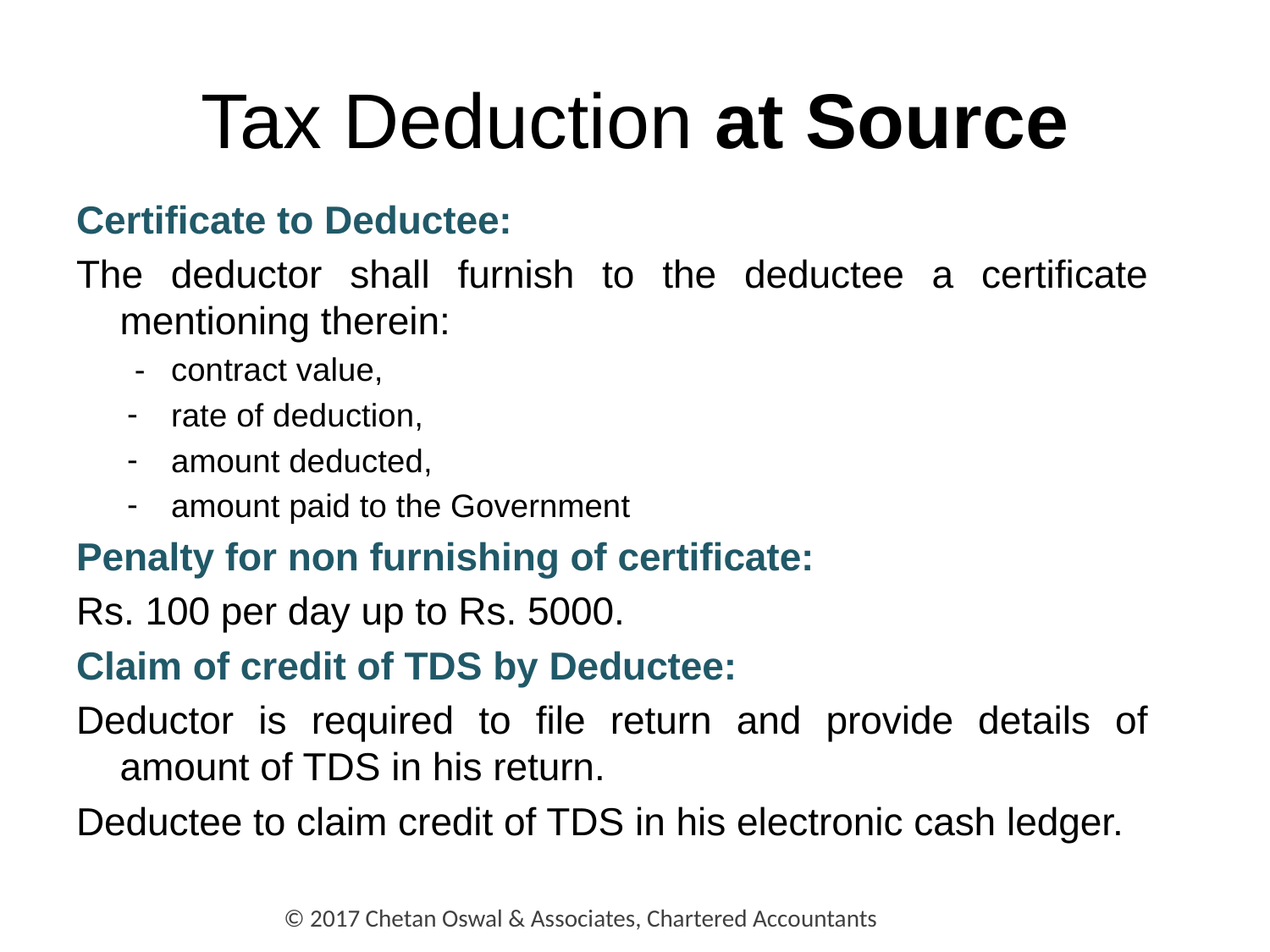

# Tax Deduction at Source
Certificate to Deductee:
The deductor shall furnish to the deductee a certificate mentioning therein:
-	contract value,
rate of deduction,
amount deducted,
amount paid to the Government
Penalty for non furnishing of certificate:
Rs. 100 per day up to Rs. 5000.
Claim of credit of TDS by Deductee:
Deductor is required to file return and provide details of amount of TDS in his return.
Deductee to claim credit of TDS in his electronic cash ledger.

© 2017 Chetan Oswal & Associates, Chartered Accountants